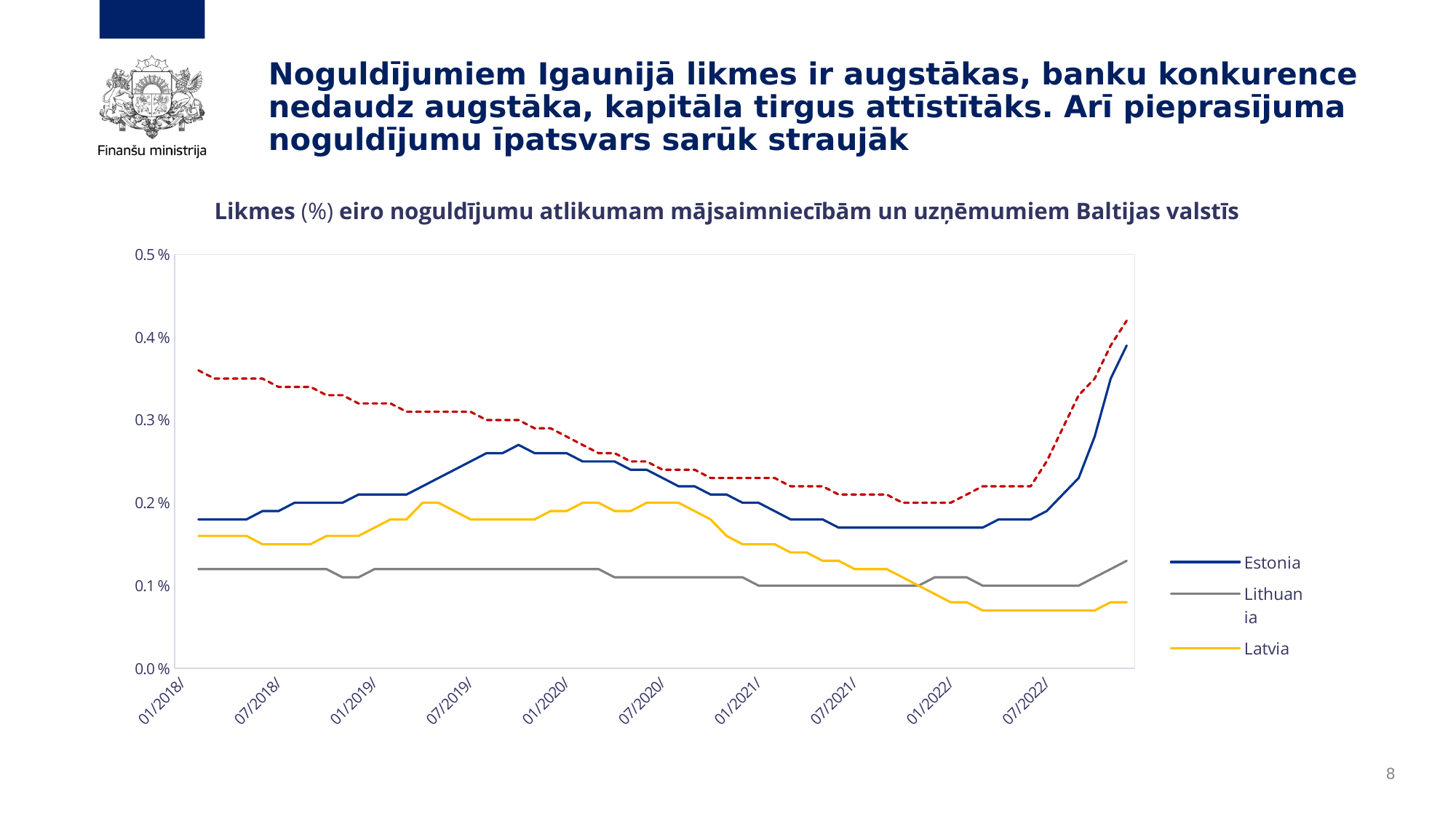

# Noguldījumiem Igaunijā likmes ir augstākas, banku konkurence nedaudz augstāka, kapitāla tirgus attīstītāks. Arī pieprasījuma noguldījumu īpatsvars sarūk straujāk
Likmes (%) eiro noguldījumu atlikumam mājsaimniecībām un uzņēmumiem Baltijas valstīs

### Chart

| Category | Estonia | Lithuania | Latvia | Euro Area |
|---|---|---|---|---|
| 43101 | None | None | None | None |
| 43132 | 0.18 | 0.12 | 0.16 | 0.36 |
| 43160 | 0.18 | 0.12 | 0.16 | 0.35 |
| 43191 | 0.18 | 0.12 | 0.16 | 0.35 |
| 43221 | 0.18 | 0.12 | 0.16 | 0.35 |
| 43252 | 0.19 | 0.12 | 0.15 | 0.35 |
| 43282 | 0.19 | 0.12 | 0.15 | 0.34 |
| 43313 | 0.2 | 0.12 | 0.15 | 0.34 |
| 43344 | 0.2 | 0.12 | 0.15 | 0.34 |
| 43374 | 0.2 | 0.12 | 0.16 | 0.33 |
| 43405 | 0.2 | 0.11 | 0.16 | 0.33 |
| 43435 | 0.21 | 0.11 | 0.16 | 0.32 |
| 43466 | 0.21 | 0.12 | 0.17 | 0.32 |
| 43497 | 0.21 | 0.12 | 0.18 | 0.32 |
| 43525 | 0.21 | 0.12 | 0.18 | 0.31 |
| 43556 | 0.22 | 0.12 | 0.2 | 0.31 |
| 43586 | 0.23 | 0.12 | 0.2 | 0.31 |
| 43617 | 0.24 | 0.12 | 0.19 | 0.31 |
| 43647 | 0.25 | 0.12 | 0.18 | 0.31 |
| 43678 | 0.26 | 0.12 | 0.18 | 0.3 |
| 43709 | 0.26 | 0.12 | 0.18 | 0.3 |
| 43739 | 0.27 | 0.12 | 0.18 | 0.3 |
| 43770 | 0.26 | 0.12 | 0.18 | 0.29 |
| 43800 | 0.26 | 0.12 | 0.19 | 0.29 |
| 43831 | 0.26 | 0.12 | 0.19 | 0.28 |
| 43862 | 0.25 | 0.12 | 0.2 | 0.27 |
| 43891 | 0.25 | 0.12 | 0.2 | 0.26 |
| 43922 | 0.25 | 0.11 | 0.19 | 0.26 |
| 43952 | 0.24 | 0.11 | 0.19 | 0.25 |
| 43983 | 0.24 | 0.11 | 0.2 | 0.25 |
| 44013 | 0.23 | 0.11 | 0.2 | 0.24 |
| 44044 | 0.22 | 0.11 | 0.2 | 0.24 |
| 44075 | 0.22 | 0.11 | 0.19 | 0.24 |
| 44105 | 0.21 | 0.11 | 0.18 | 0.23 |
| 44136 | 0.21 | 0.11 | 0.16 | 0.23 |
| 44166 | 0.2 | 0.11 | 0.15 | 0.23 |
| 44197 | 0.2 | 0.1 | 0.15 | 0.23 |
| 44228 | 0.19 | 0.1 | 0.15 | 0.23 |
| 44256 | 0.18 | 0.1 | 0.14 | 0.22 |
| 44287 | 0.18 | 0.1 | 0.14 | 0.22 |
| 44317 | 0.18 | 0.1 | 0.13 | 0.22 |
| 44348 | 0.17 | 0.1 | 0.13 | 0.21 |
| 44378 | 0.17 | 0.1 | 0.12 | 0.21 |
| 44409 | 0.17 | 0.1 | 0.12 | 0.21 |
| 44440 | 0.17 | 0.1 | 0.12 | 0.21 |
| 44470 | 0.17 | 0.1 | 0.11 | 0.2 |
| 44501 | 0.17 | 0.1 | 0.1 | 0.2 |
| 44531 | 0.17 | 0.11 | 0.09 | 0.2 |
| 44562 | 0.17 | 0.11 | 0.08 | 0.2 |
| 44593 | 0.17 | 0.11 | 0.08 | 0.21 |
| 44621 | 0.17 | 0.1 | 0.07 | 0.22 |
| 44652 | 0.18 | 0.1 | 0.07 | 0.22 |
| 44682 | 0.18 | 0.1 | 0.07 | 0.22 |
| 44713 | 0.18 | 0.1 | 0.07 | 0.22 |
| 44743 | 0.19 | 0.1 | 0.07 | 0.25 |
| 44774 | 0.21 | 0.1 | 0.07 | 0.29 |
| 44805 | 0.23 | 0.1 | 0.07 | 0.33 |
| 44835 | 0.28 | 0.11 | 0.07 | 0.35 |
| 44866 | 0.35 | 0.12 | 0.08 | 0.39 |
| 44896 | 0.39 | 0.13 | 0.08 | 0.42 |
8